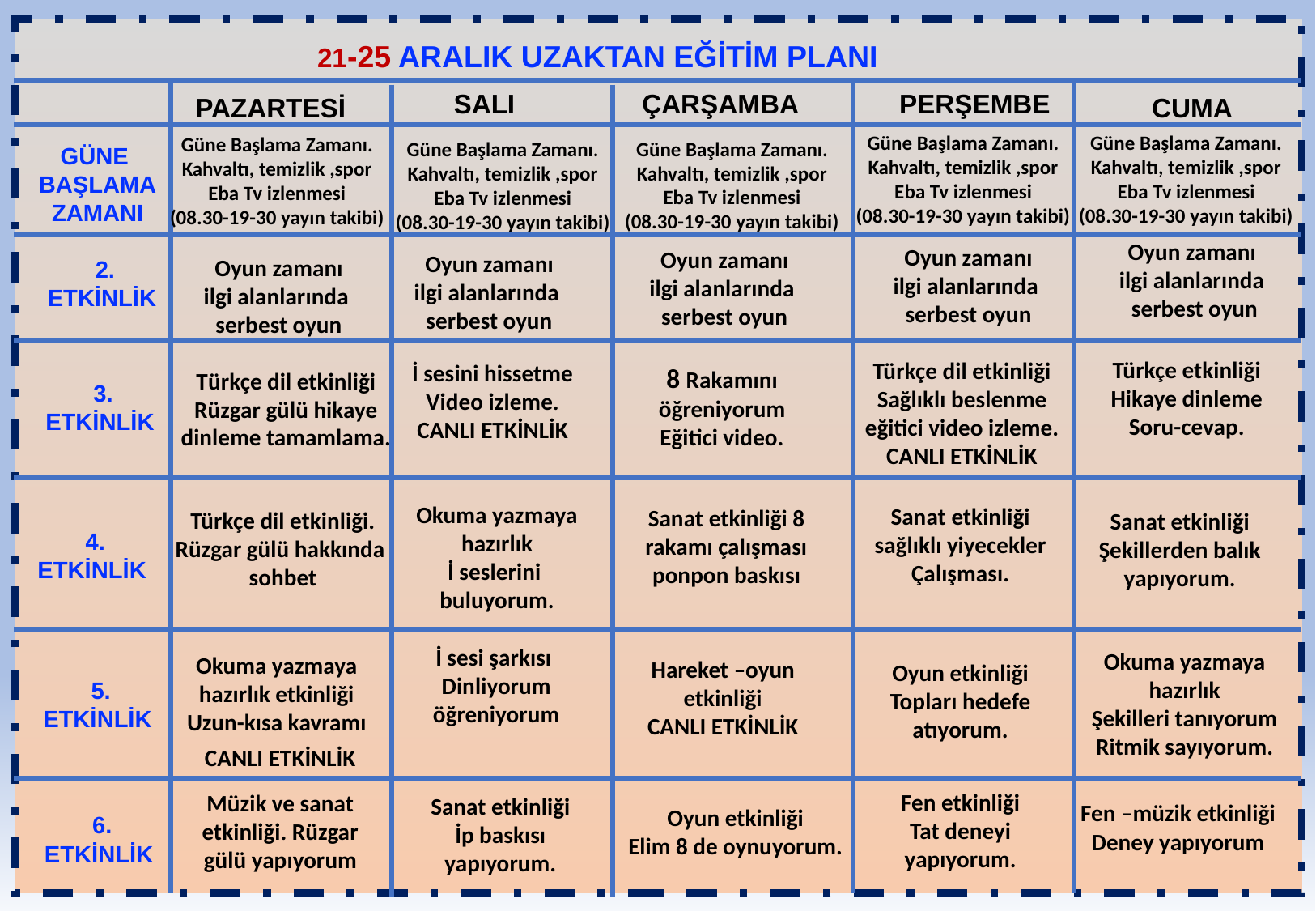

21-25 ARALIK UZAKTAN EĞİTİM PLANI
ÇARŞAMBA
PERŞEMBE
SALI
PAZARTESİ
CUMA
Güne Başlama Zamanı.
Kahvaltı, temizlik ,spor
Eba Tv izlenmesi
(08.30-19-30 yayın takibi)
Güne Başlama Zamanı.
Kahvaltı, temizlik ,spor
Eba Tv izlenmesi
(08.30-19-30 yayın takibi)
Güne Başlama Zamanı.
Kahvaltı, temizlik ,spor
Eba Tv izlenmesi
(08.30-19-30 yayın takibi)
Güne Başlama Zamanı.
Kahvaltı, temizlik ,spor
Eba Tv izlenmesi
(08.30-19-30 yayın takibi)
Güne Başlama Zamanı.
Kahvaltı, temizlik ,spor
Eba Tv izlenmesi
(08.30-19-30 yayın takibi)
GÜNE
BAŞLAMA
ZAMANI
Oyun zamanı
ilgi alanlarında
 serbest oyun

Oyun zamanı
ilgi alanlarında
serbest oyun

Oyun zamanı
ilgi alanlarında
serbest oyun

Oyun zamanı
ilgi alanlarında
serbest oyun

Oyun zamanı
ilgi alanlarında
serbest oyun

2.
ETKİNLİK

Türkçe etkinliği
Hikaye dinleme
Soru-cevap.
Türkçe dil etkinliği
Sağlıklı beslenme eğitici video izleme.
CANLI ETKİNLİK
İ sesini hissetme
Video izleme.
CANLI ETKİNLİK
8 Rakamını öğreniyorum
Eğitici video.
Türkçe dil etkinliği
Rüzgar gülü hikaye dinleme tamamlama.
3.
ETKİNLİK

Okuma yazmaya hazırlık
İ seslerini
buluyorum.

Türkçe dil etkinliği.
Rüzgar gülü hakkında
sohbet
Sanat etkinliği
sağlıklı yiyecekler
Çalışması.
Sanat etkinliği 8 rakamı çalışması ponpon baskısı
Sanat etkinliği
Şekillerden balık yapıyorum.
4.
ETKİNLİK

İ sesi şarkısı
Dinliyorum öğreniyorum
Okuma yazmaya hazırlık
Şekilleri tanıyorum
Ritmik sayıyorum.
Okuma yazmaya hazırlık etkinliği
Uzun-kısa kavramı
Hareket –oyun etkinliği
CANLI ETKİNLİK
Oyun etkinliği
Topları hedefe atıyorum.
5.
ETKİNLİK

CANLI ETKİNLİK
Fen etkinliği
Tat deneyi yapıyorum.
Müzik ve sanat etkinliği. Rüzgar gülü yapıyorum
Sanat etkinliği
İp baskısı yapıyorum.
Fen –müzik etkinliği
Deney yapıyorum
Oyun etkinliği
Elim 8 de oynuyorum.

6.
ETKİNLİK